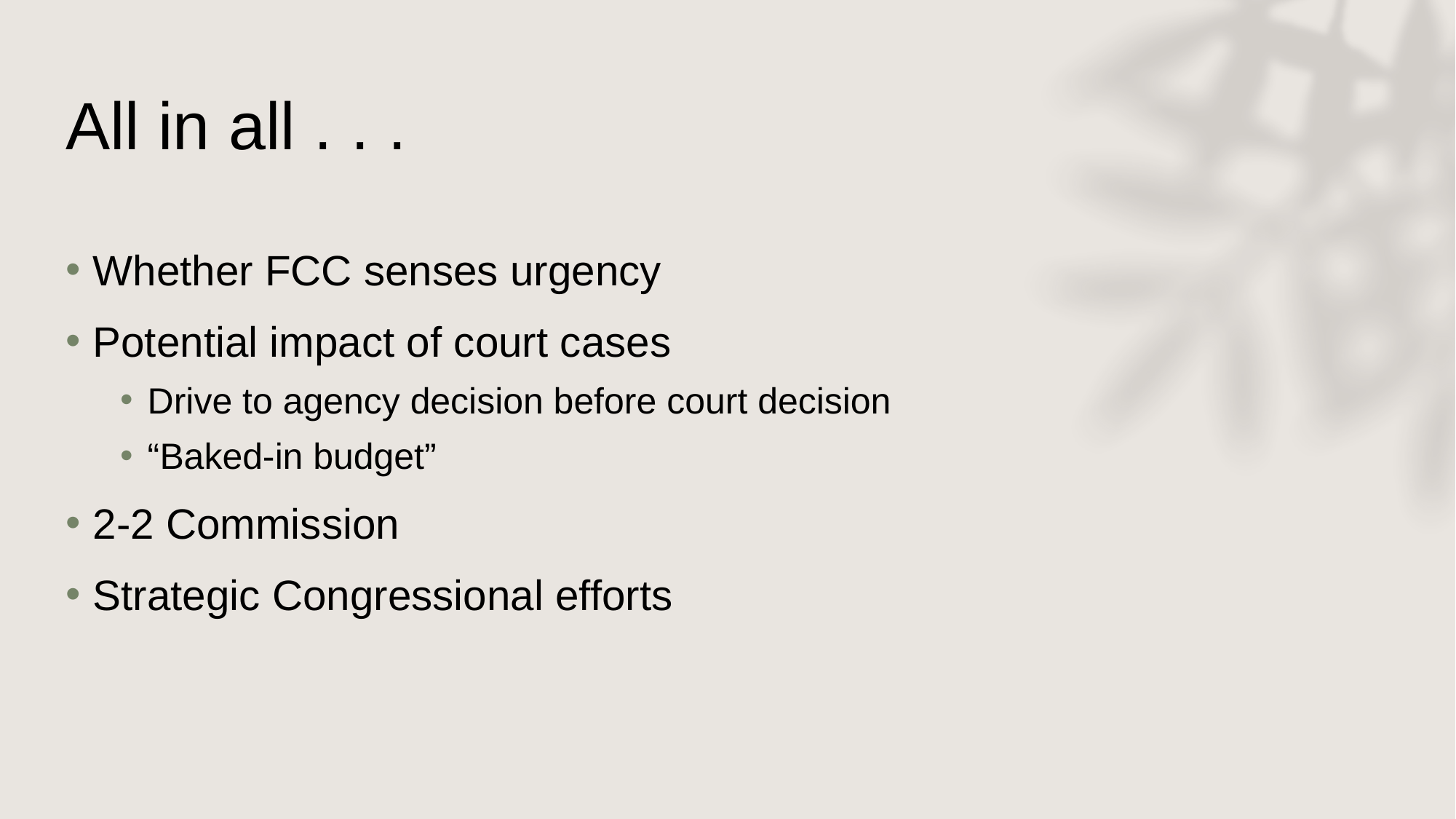

# All in all . . .
Whether FCC senses urgency
Potential impact of court cases
Drive to agency decision before court decision
“Baked-in budget”
2-2 Commission
Strategic Congressional efforts